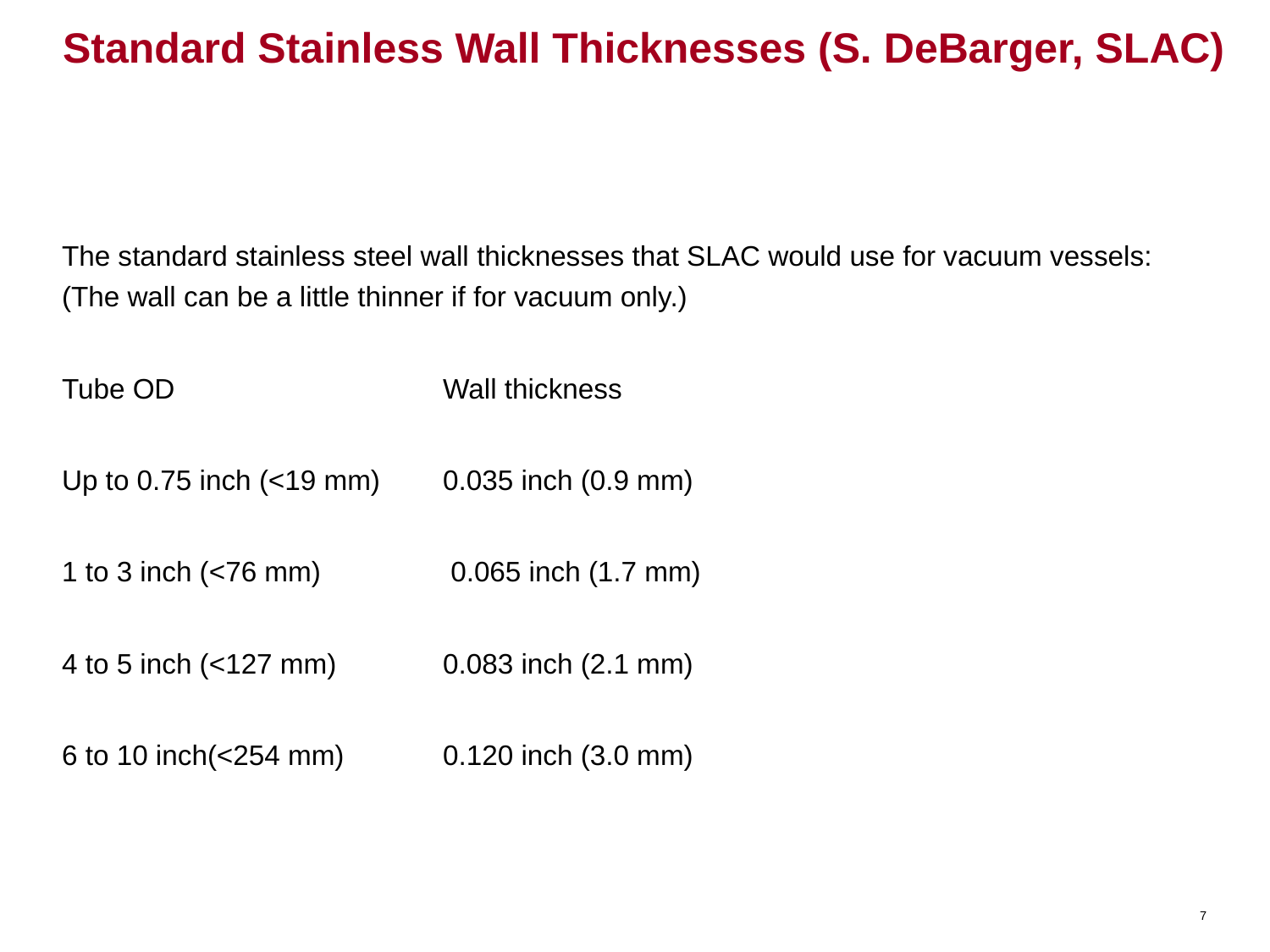

# Standard Stainless Wall Thicknesses (S. DeBarger, SLAC)
The standard stainless steel wall thicknesses that SLAC would use for vacuum vessels: (The wall can be a little thinner if for vacuum only.)

Tube OD           		Wall thickness

Up to 0.75 inch (<19 mm) 	0.035 inch (0.9 mm)

1 to 3 inch (<76 mm)	 0.065 inch (1.7 mm)

4 to 5 inch (<127 mm) 	0.083 inch (2.1 mm)

6 to 10 inch(<254 mm) 	0.120 inch (3.0 mm)
7